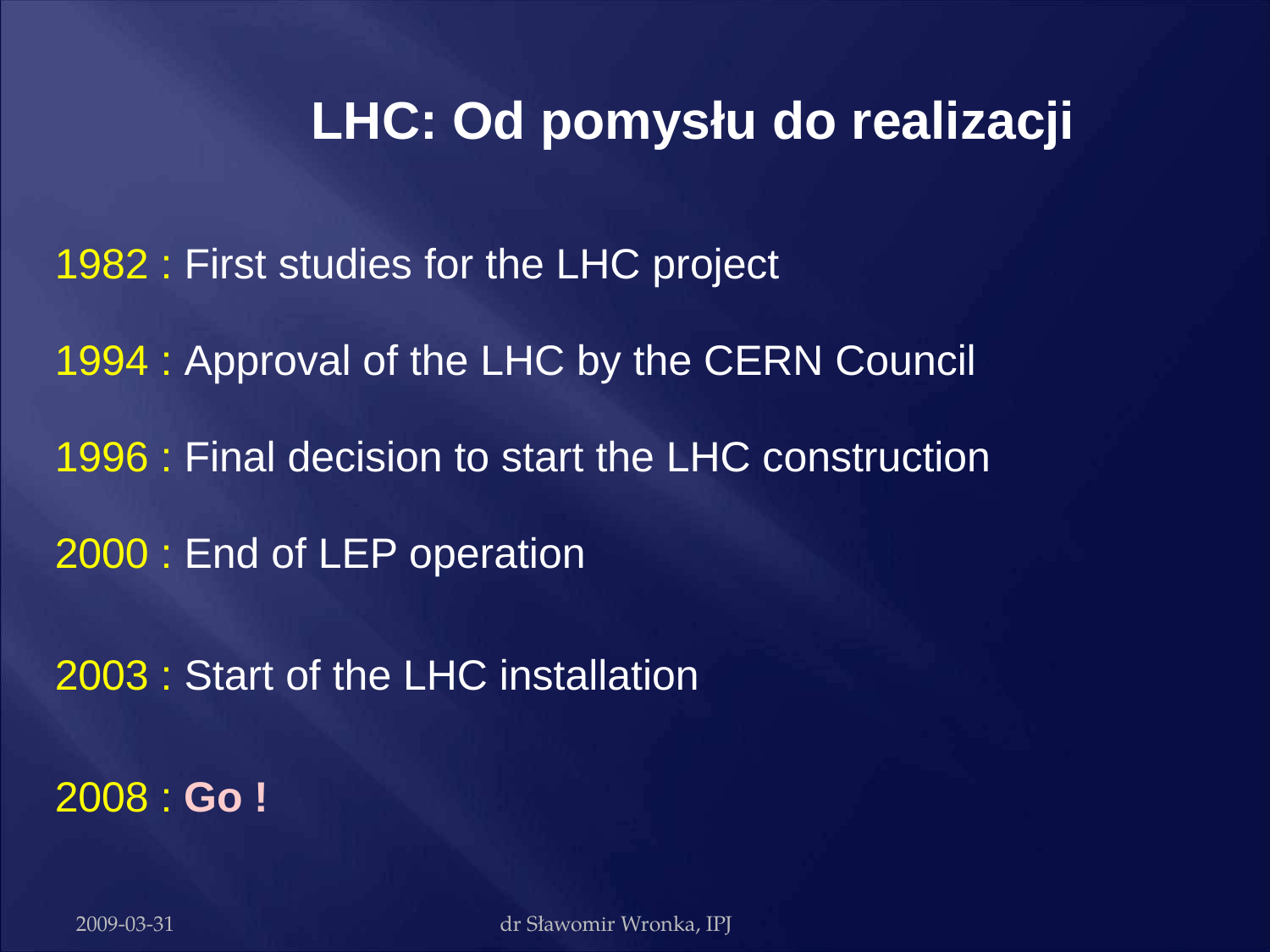

# LHC: Od pomysłu do realizacji
1982 : First studies for the LHC project

1994 : Approval of the LHC by the CERN Council

1996 : Final decision to start the LHC construction

2000 : End of LEP operation

2003 : Start of the LHC installation

2008 : Go !
2009-03-31
dr Sławomir Wronka, IPJ